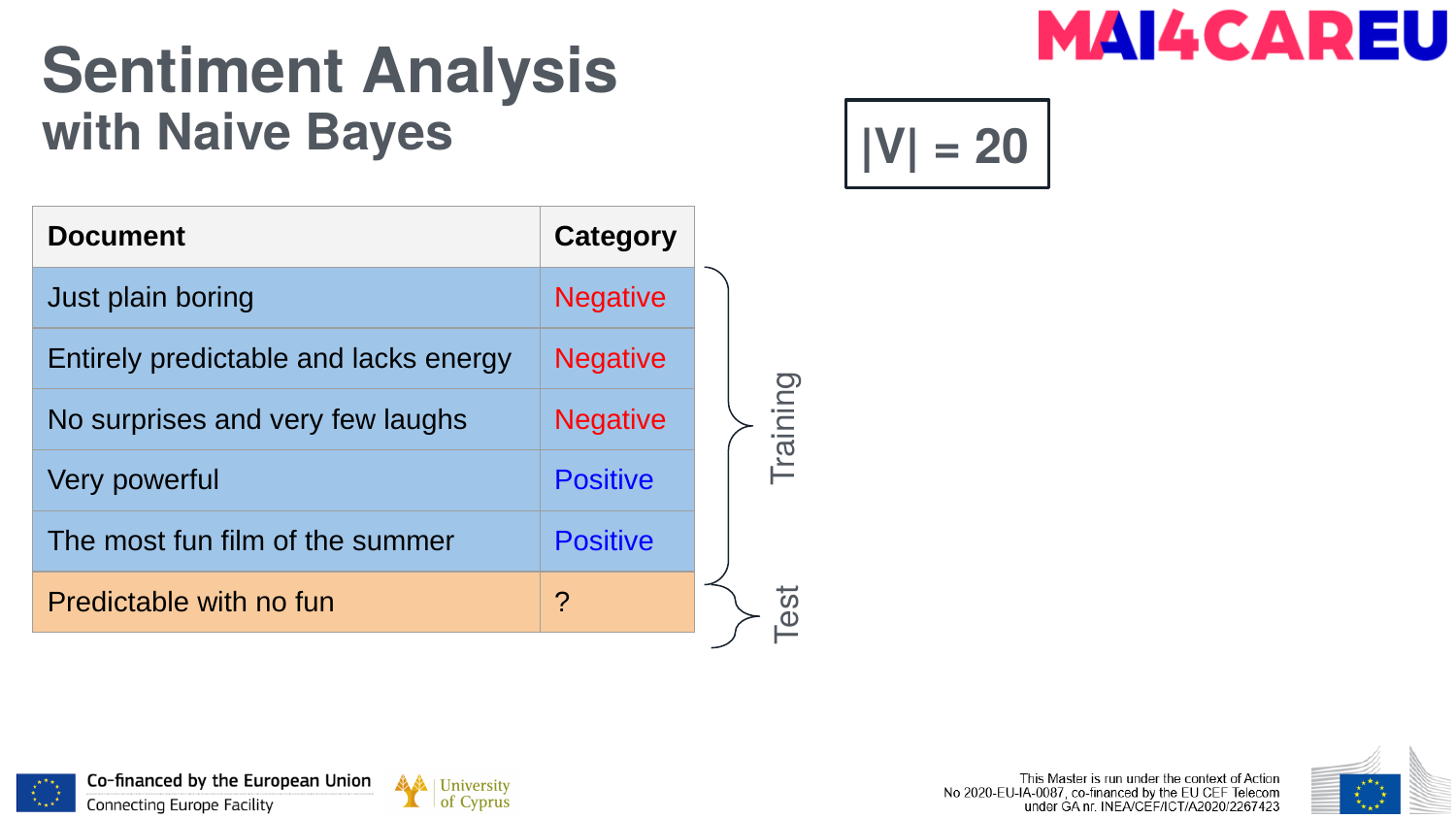

# Sentiment Analysis with Naive Bayes
|V| = 20
| Document | Category |
| --- | --- |
| Just plain boring | Negative |
| Entirely predictable and lacks energy | Negative |
| No surprises and very few laughs | Negative |
| Very powerful | Positive |
| The most fun film of the summer | Positive |
| Predictable with no fun | ? |

Training
Test